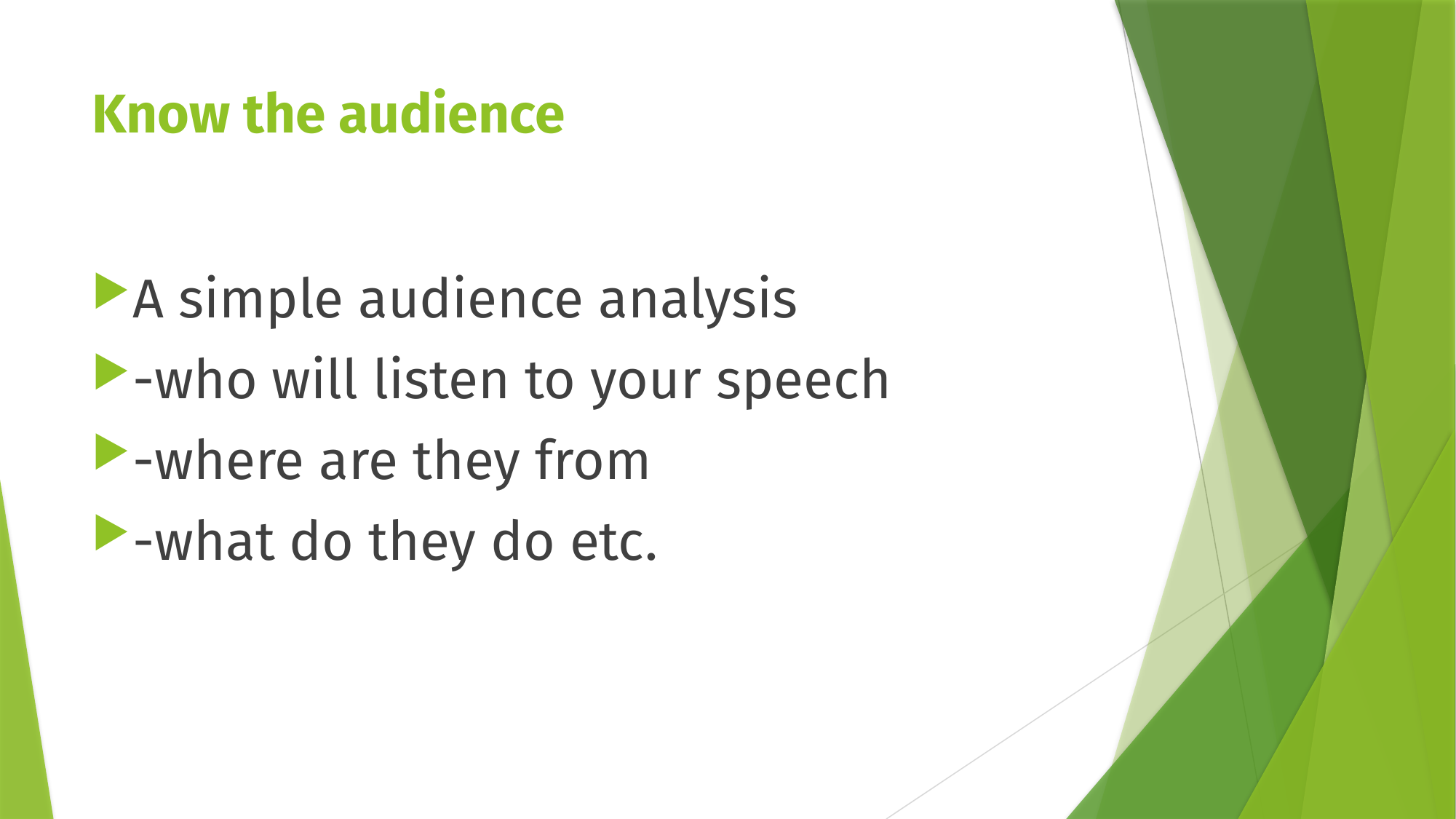

# Know the audience
A simple audience analysis
-who will listen to your speech
-where are they from
-what do they do etc.